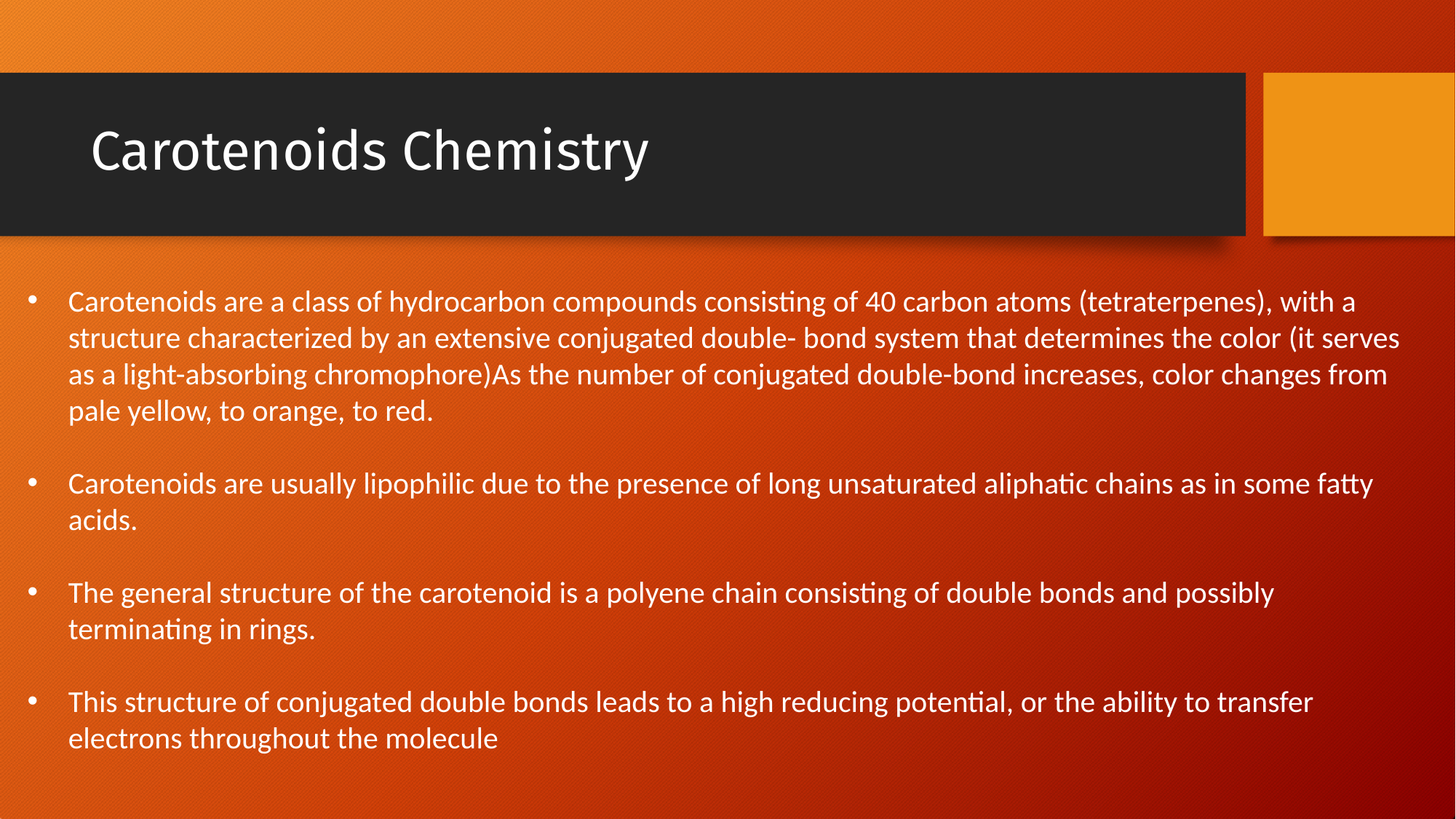

# Carotenoids Chemistry
Carotenoids are a class of hydrocarbon compounds consisting of 40 carbon atoms (tetraterpenes), with a structure characterized by an extensive conjugated double- bond system that determines the color (it serves as a light-absorbing chromophore)As the number of conjugated double-bond increases, color changes from pale yellow, to orange, to red.

Carotenoids are usually lipophilic due to the presence of long unsaturated aliphatic chains as in some fatty acids.

The general structure of the carotenoid is a polyene chain consisting of double bonds and possibly terminating in rings.

This structure of conjugated double bonds leads to a high reducing potential, or the ability to transfer electrons throughout the molecule